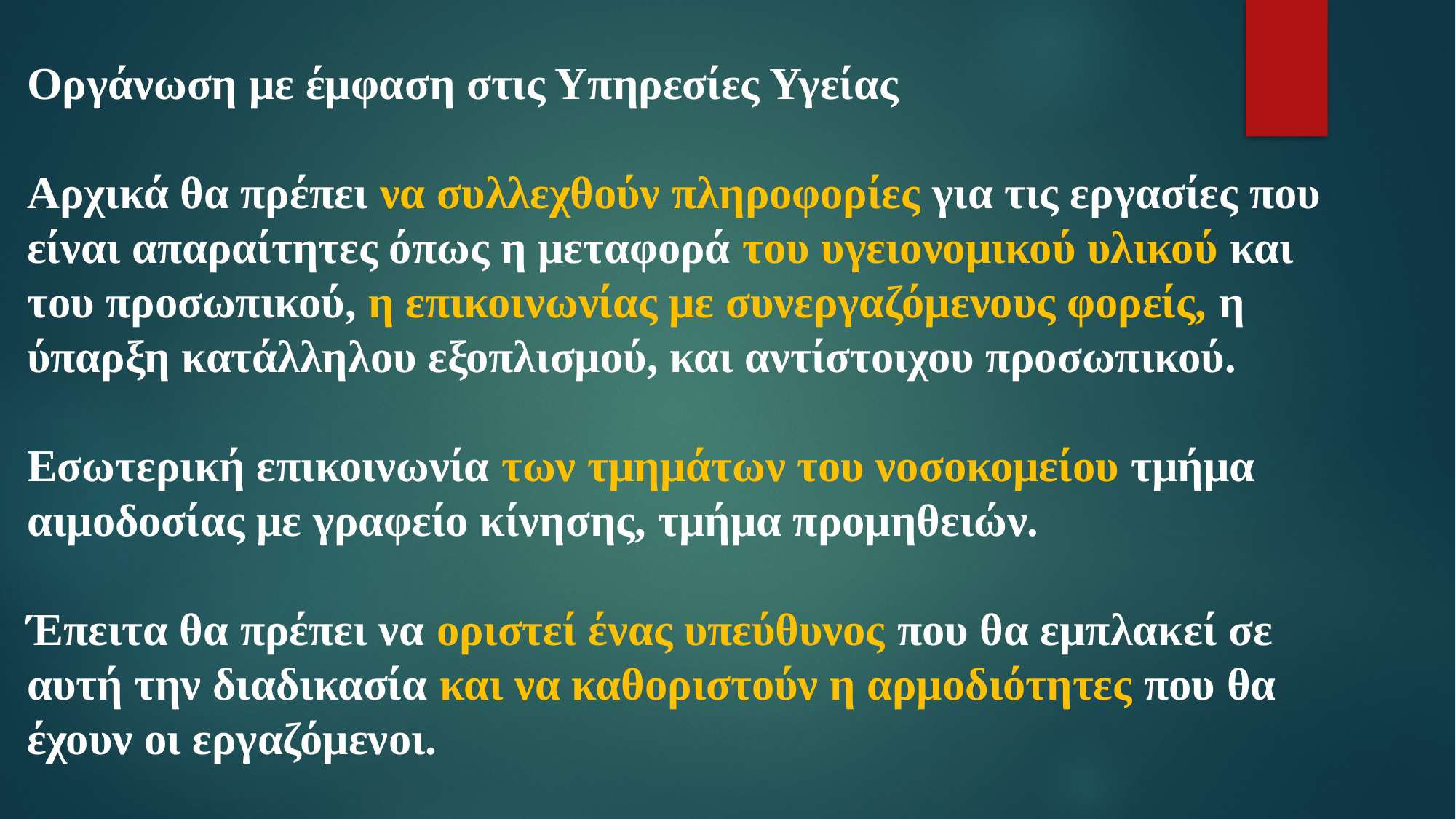

Οργάνωση με έμφαση στις Υπηρεσίες Υγείας

Αρχικά θα πρέπει να συλλεχθούν πληροφορίες για τις εργασίες που είναι απαραίτητες όπως η μεταφορά του υγειονομικού υλικού και του προσωπικού, η επικοινωνίας με συνεργαζόμενους φορείς, η ύπαρξη κατάλληλου εξοπλισμού, και αντίστοιχου προσωπικού.

Εσωτερική επικοινωνία των τμημάτων του νοσοκομείου τμήμα αιμοδοσίας με γραφείο κίνησης, τμήμα προμηθειών.

Έπειτα θα πρέπει να οριστεί ένας υπεύθυνος που θα εμπλακεί σε αυτή την διαδικασία και να καθοριστούν η αρμοδιότητες που θα έχουν οι εργαζόμενοι.